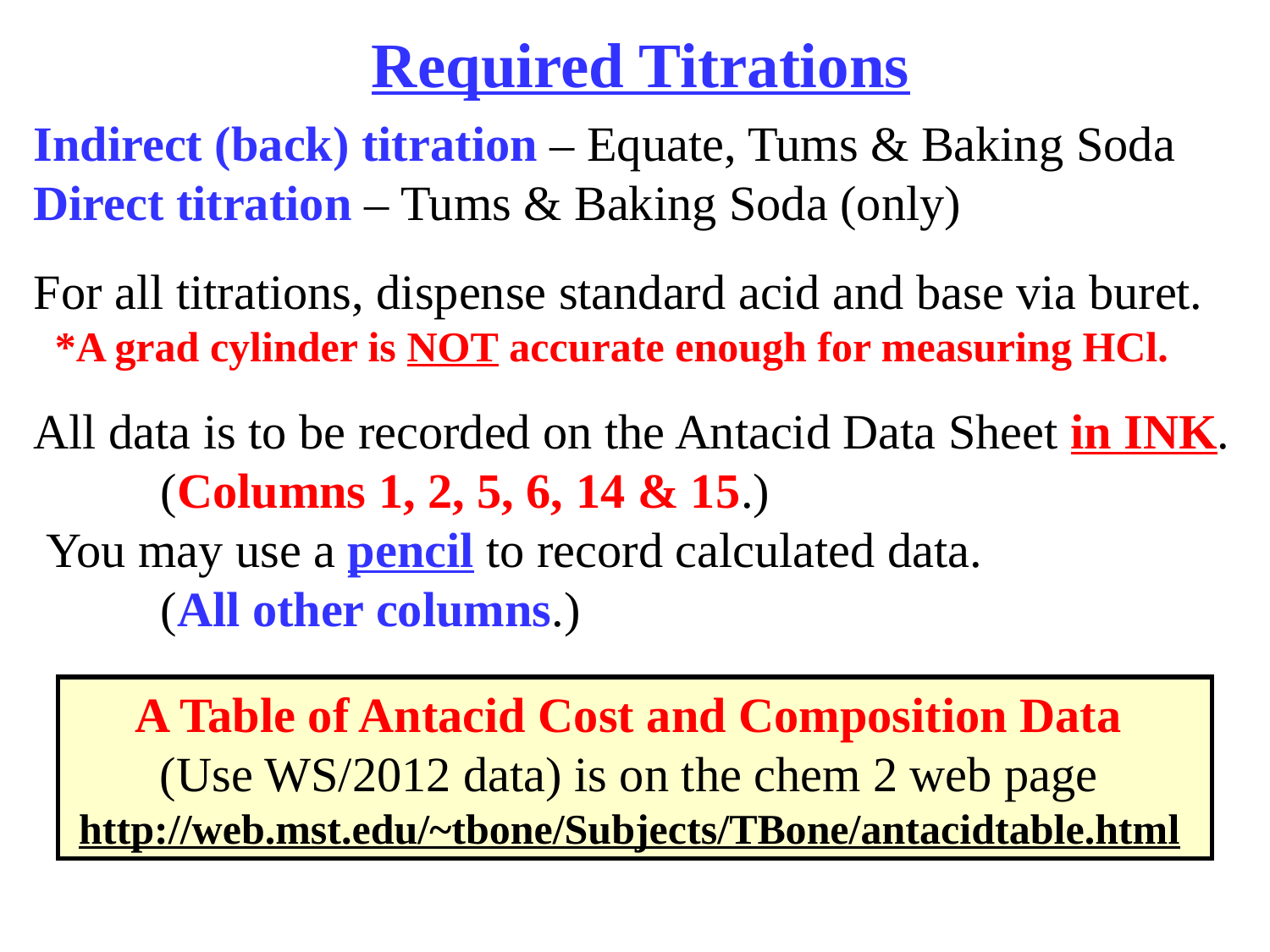

Required Titrations
Indirect (back) titration – Equate, Tums & Baking Soda
Direct titration – Tums & Baking Soda (only)

For all titrations, dispense standard acid and base via buret.
  *A grad cylinder is NOT accurate enough for measuring HCl.

All data is to be recorded on the Antacid Data Sheet in INK.
	(Columns 1, 2, 5, 6, 14 & 15.)
 You may use a pencil to record calculated data.
	(All other columns.)
A Table of Antacid Cost and Composition Data
(Use WS/2012 data) is on the chem 2 web page http://web.mst.edu/~tbone/Subjects/TBone/antacidtable.html